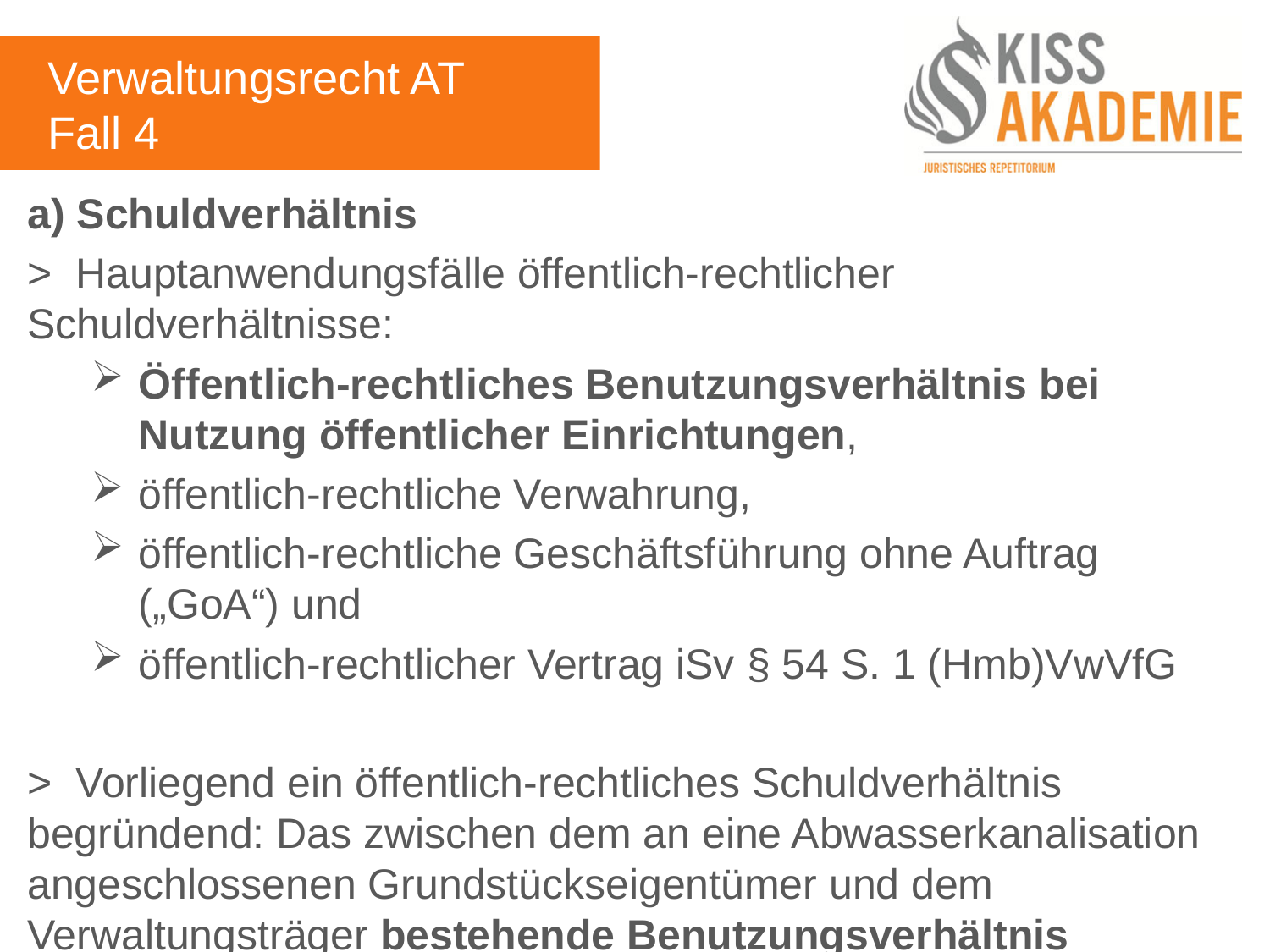

Verwaltungsrecht AT
Fall 4
a) Schuldverhältnis
>  Hauptanwendungsfälle öffentlich-rechtlicher Schuldverhältnisse:
Öffentlich-rechtliches Benutzungsverhältnis bei Nutzung öffentlicher Einrichtungen,
öffentlich-rechtliche Verwahrung,
öffentlich-rechtliche Geschäftsführung ohne Auftrag („GoA“) und
öffentlich-rechtlicher Vertrag iSv § 54 S. 1 (Hmb)VwVfG

>  Vorliegend ein öffentlich-rechtliches Schuldverhältnis begründend: Das zwischen dem an eine Abwasserkanalisation angeschlossenen Grundstückseigentümer und dem Verwaltungsträger bestehende Benutzungsverhältnis